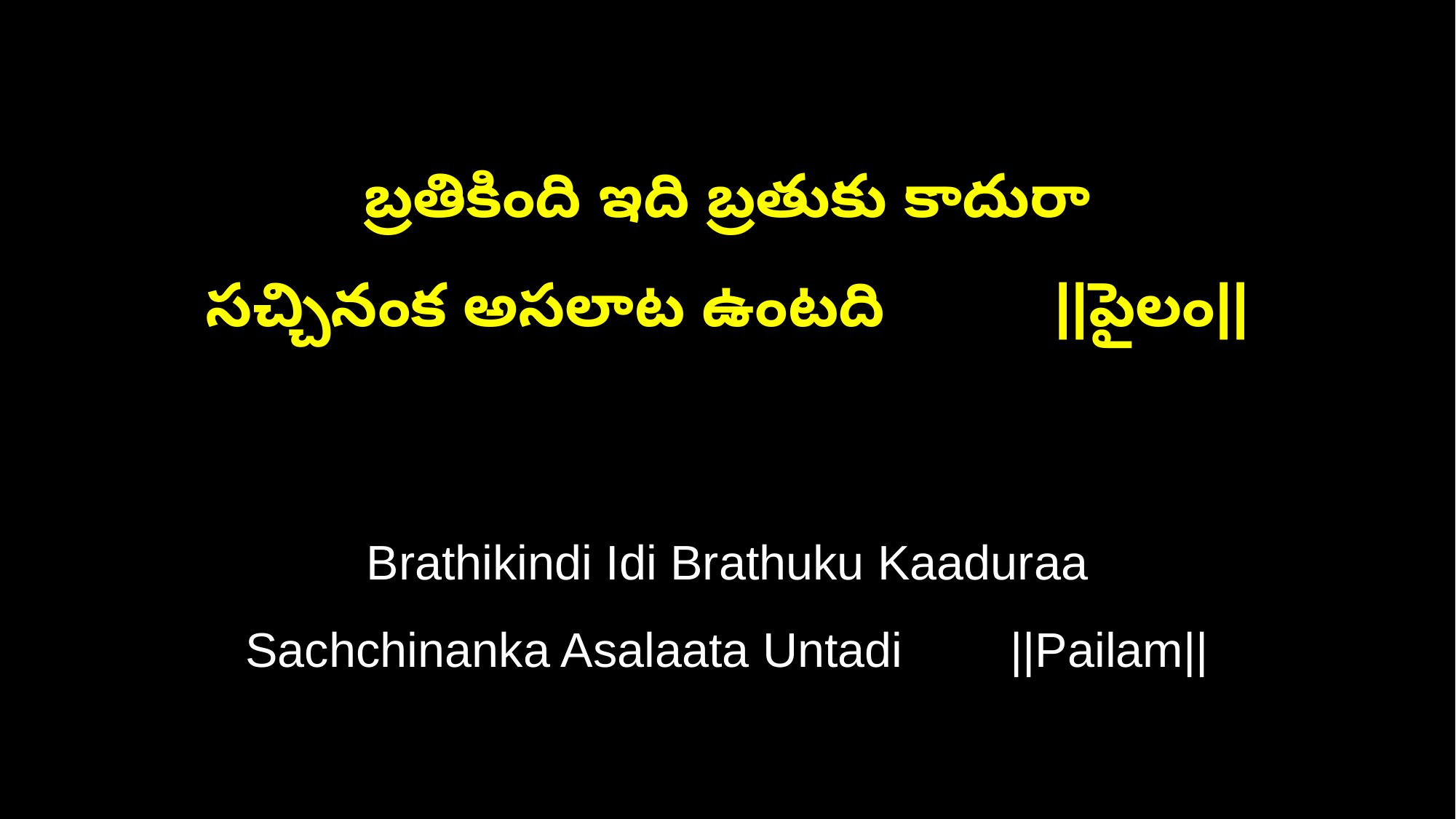

బ్రతికింది ఇది బ్రతుకు కాదురా
సచ్చినంక అసలాట ఉంటది          ||పైలం||
Brathikindi Idi Brathuku Kaaduraa
Sachchinanka Asalaata Untadi        ||Pailam||